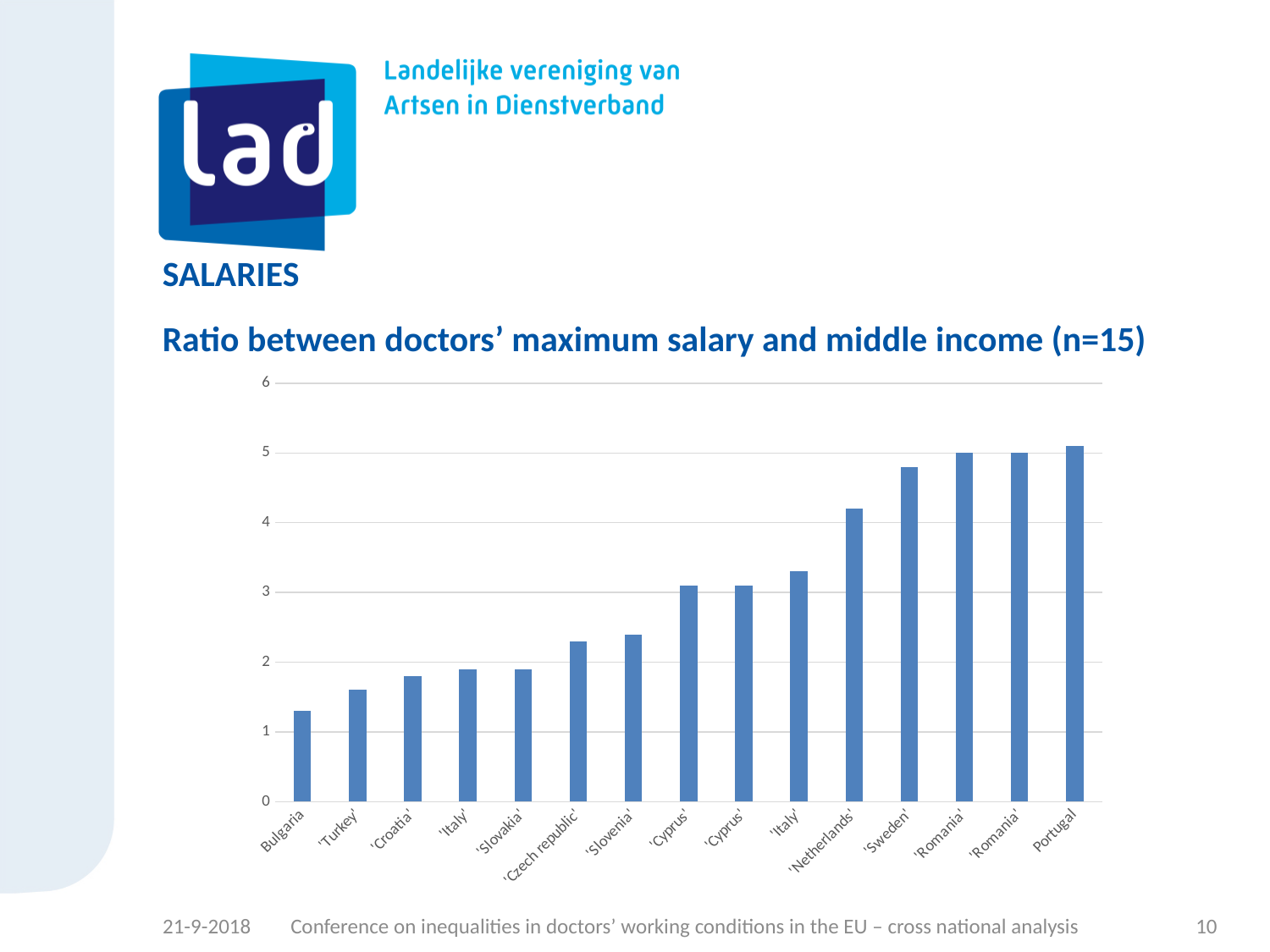

# SALARIES Ratio between doctors’ maximum salary and middle income (n=15)

### Chart

| Category |  |
|---|---|
| Bulgaria | 1.3 |
| 'Turkey' | 1.6 |
| 'Croatia' | 1.8 |
| 'Italy' | 1.9 |
| 'Slovakia' | 1.9 |
| 'Czech republic' | 2.3 |
| 'Slovenia' | 2.4 |
| 'Cyprus' | 3.1 |
| 'Cyprus' | 3.1 |
| 'Italy' | 3.3 |
| 'Netherlands' | 4.2 |
| 'Sweden' | 4.8 |
| 'Romania' | 5.0 |
| 'Romania' | 5.0 |
| Portugal | 5.1 |
21-9-2018
Conference on inequalities in doctors’ working conditions in the EU – cross national analysis
10